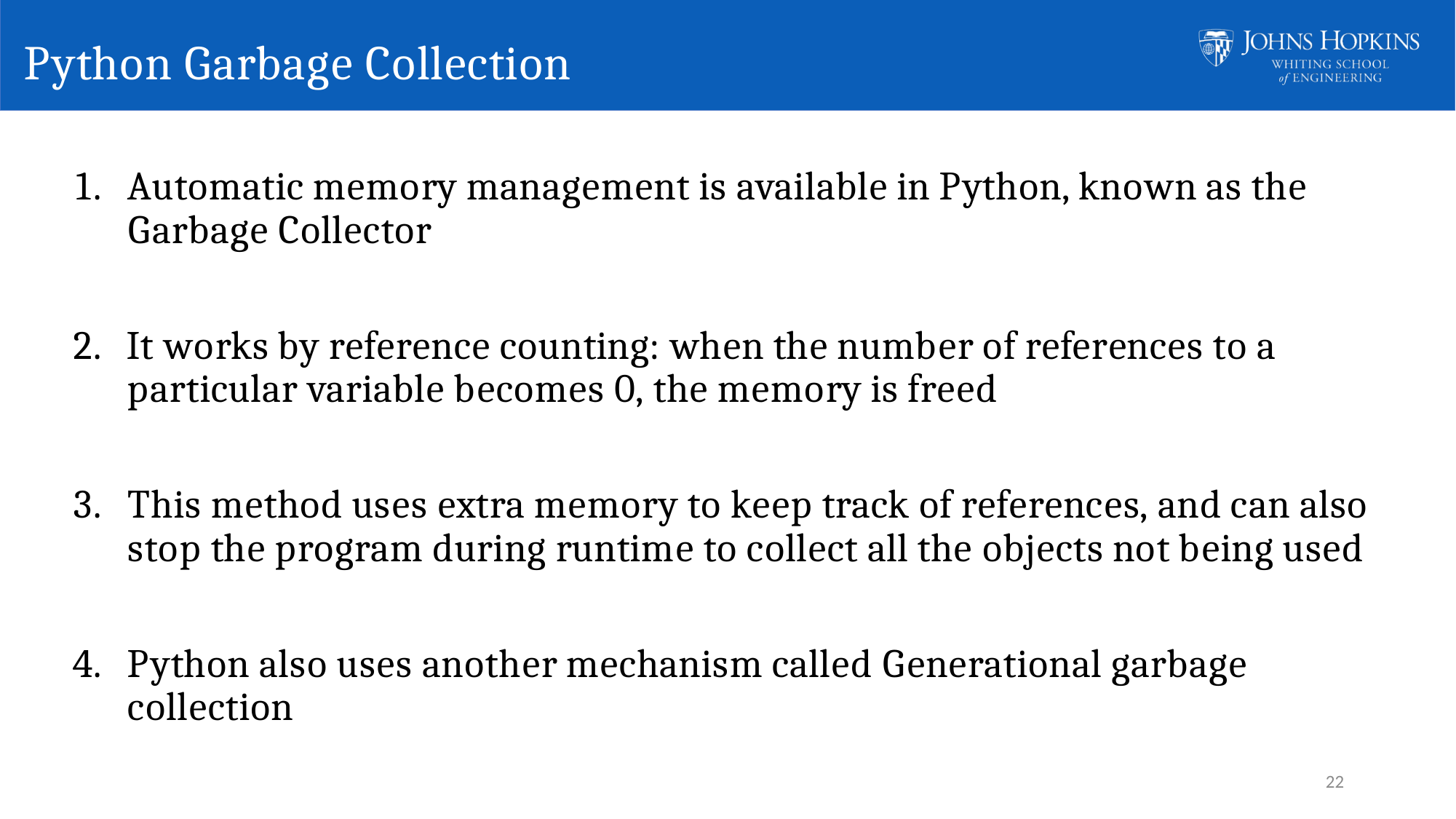

# Python Garbage Collection
Automatic memory management is available in Python, known as the Garbage Collector

It works by reference counting: when the number of references to a particular variable becomes 0, the memory is freed

This method uses extra memory to keep track of references, and can also stop the program during runtime to collect all the objects not being used

Python also uses another mechanism called Generational garbage collection

22